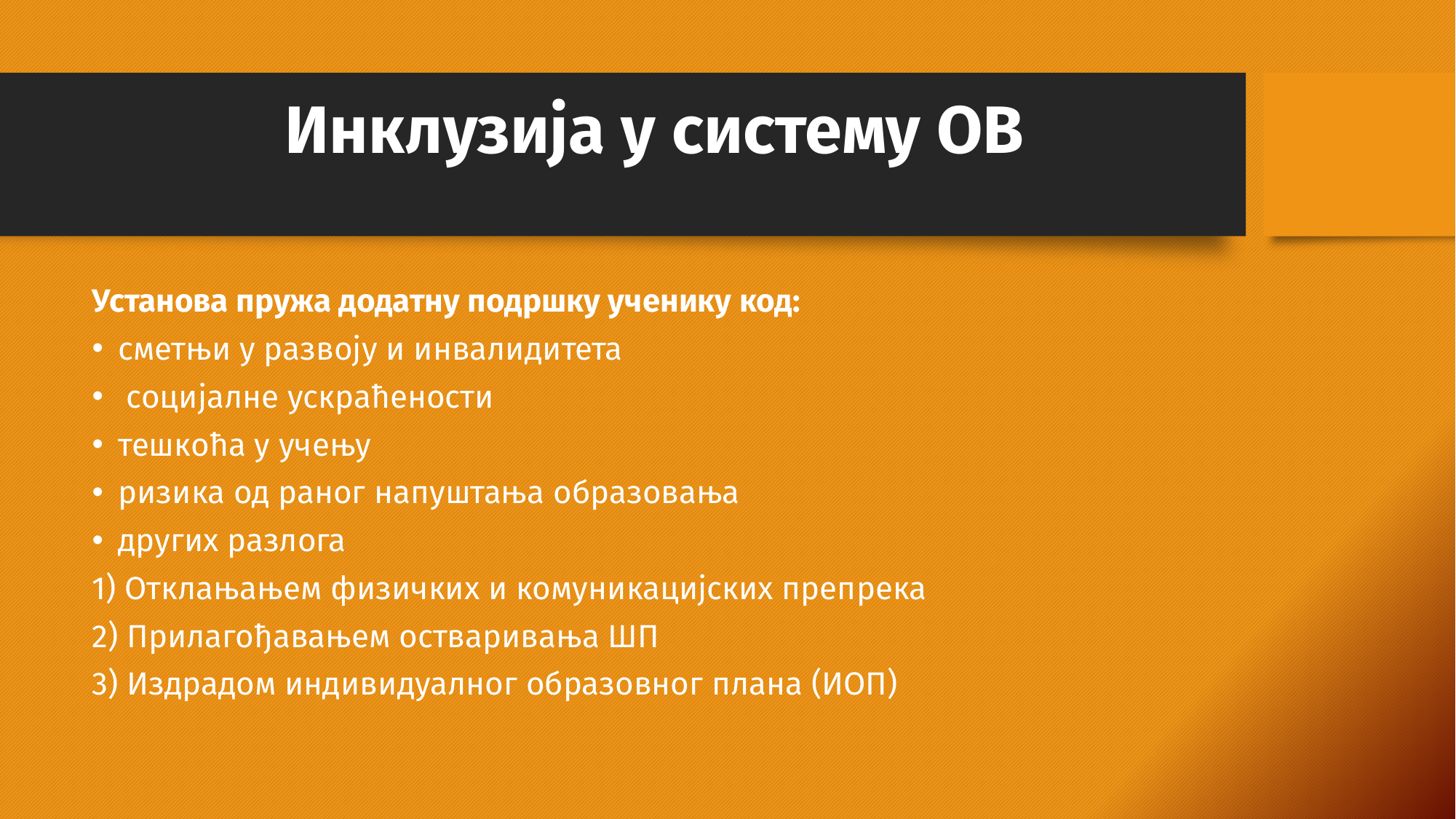

# Инклузија у систему ОВ
Установа пружа додатну подршку ученику код:
сметњи у развоју и инвалидитета
 социјалне ускраћености
тешкоћа у учењу
ризика од раног напуштања образовања
других разлога
1) Отклањањем физичких и комуникацијских препрека
2) Прилагођавањем остваривања ШП
3) Издрадом индивидуалног образовног плана (ИОП)